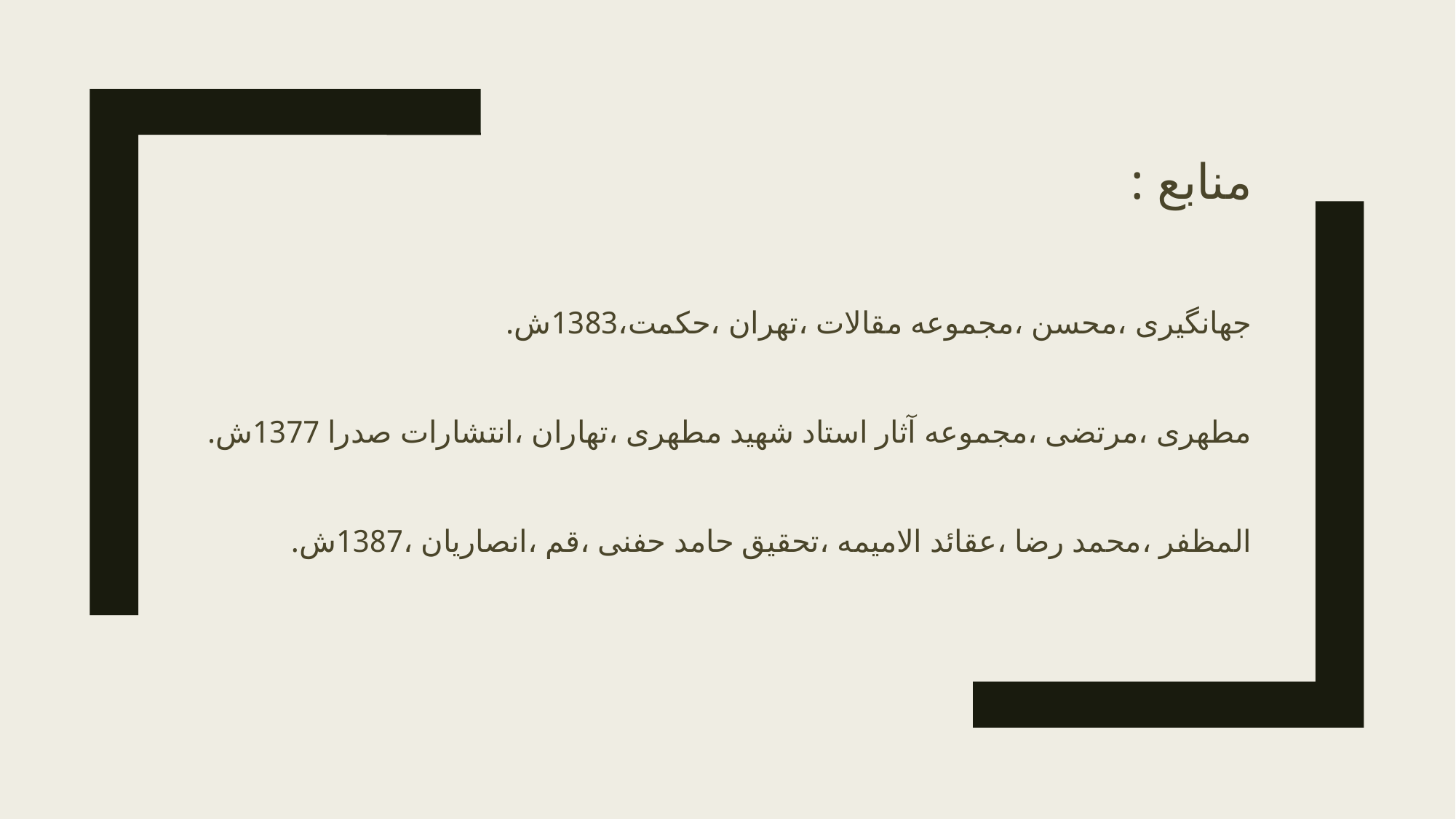

منابع :

جهانگیری ،محسن ،مجموعه مقالات ،تهران ،حکمت،1383ش.

مطهری ،مرتضی ،مجموعه آثار استاد شهید مطهری ،تهاران ،انتشارات صدرا 1377ش.

المظفر ،محمد رضا ،عقائد الامیمه ،تحقیق حامد حفنی ،قم ،انصاریان ،1387ش.